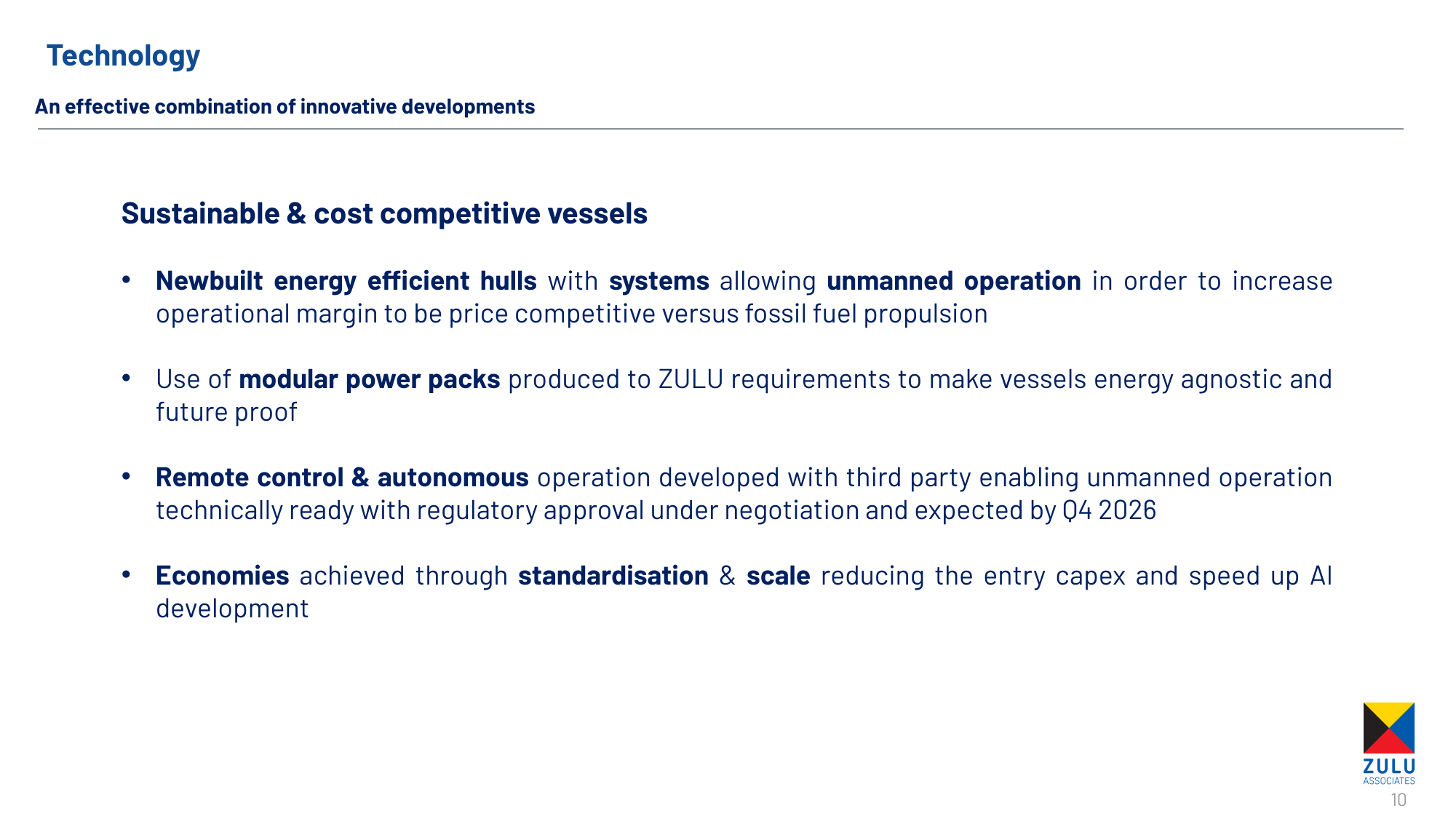

# Technology
An effective combination of innovative developments

Sustainable & cost competitive vessels

Newbuilt energy efficient hulls with systems allowing unmanned operation in order to increase operational margin to be price competitive versus fossil fuel propulsion

Use of modular power packs produced to ZULU requirements to make vessels energy agnostic and future proof

Remote control & autonomous operation developed with third party enabling unmanned operation technically ready with regulatory approval under negotiation and expected by Q4 2026

Economies achieved through standardisation & scale reducing the entry capex and speed up AI development

10